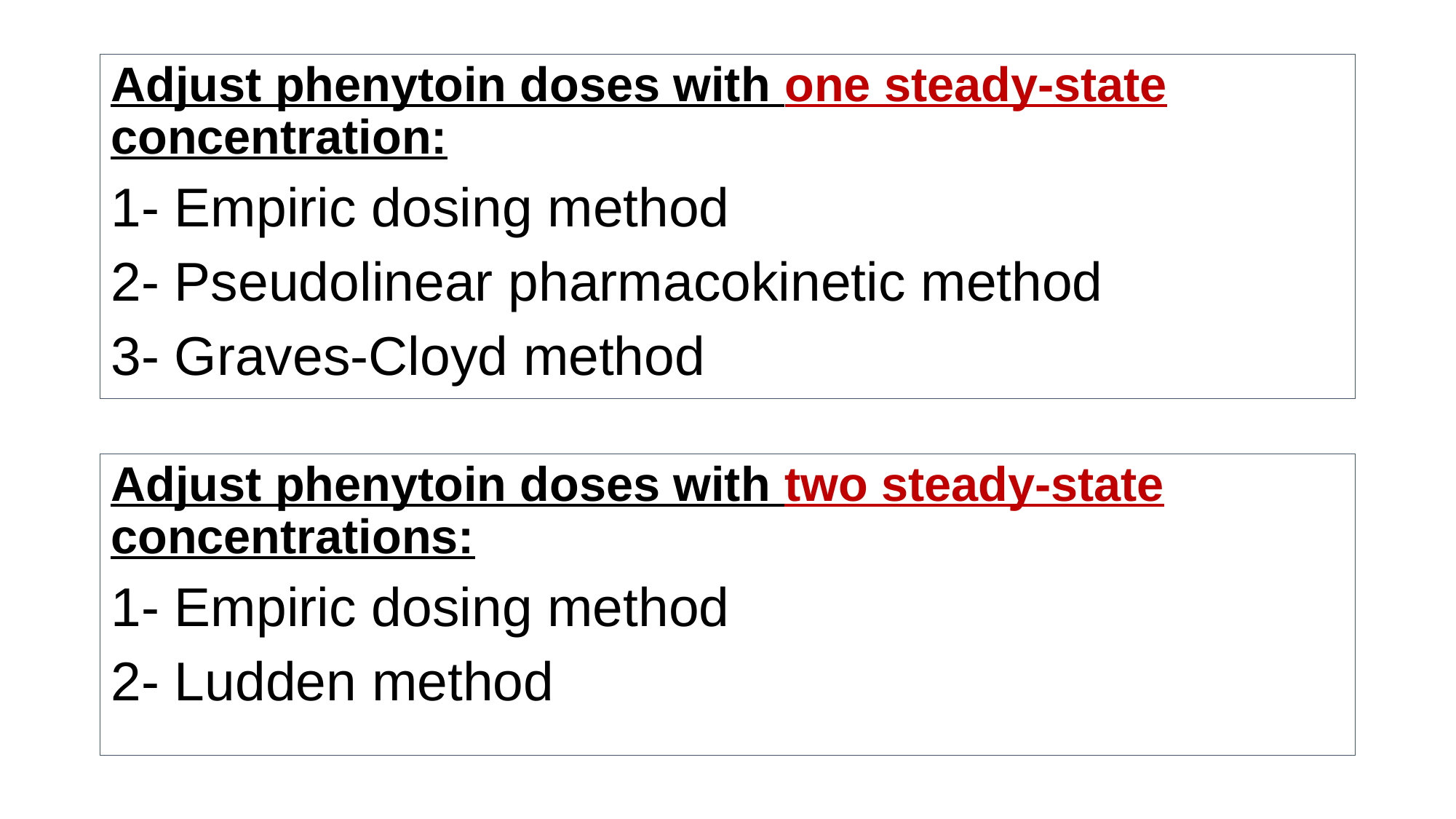

Adjust phenytoin doses with one steady-state concentration:
1- Empiric dosing method
2- Pseudolinear pharmacokinetic method
3- Graves-Cloyd method
Adjust phenytoin doses with two steady-state concentrations:
1- Empiric dosing method
2- Ludden method